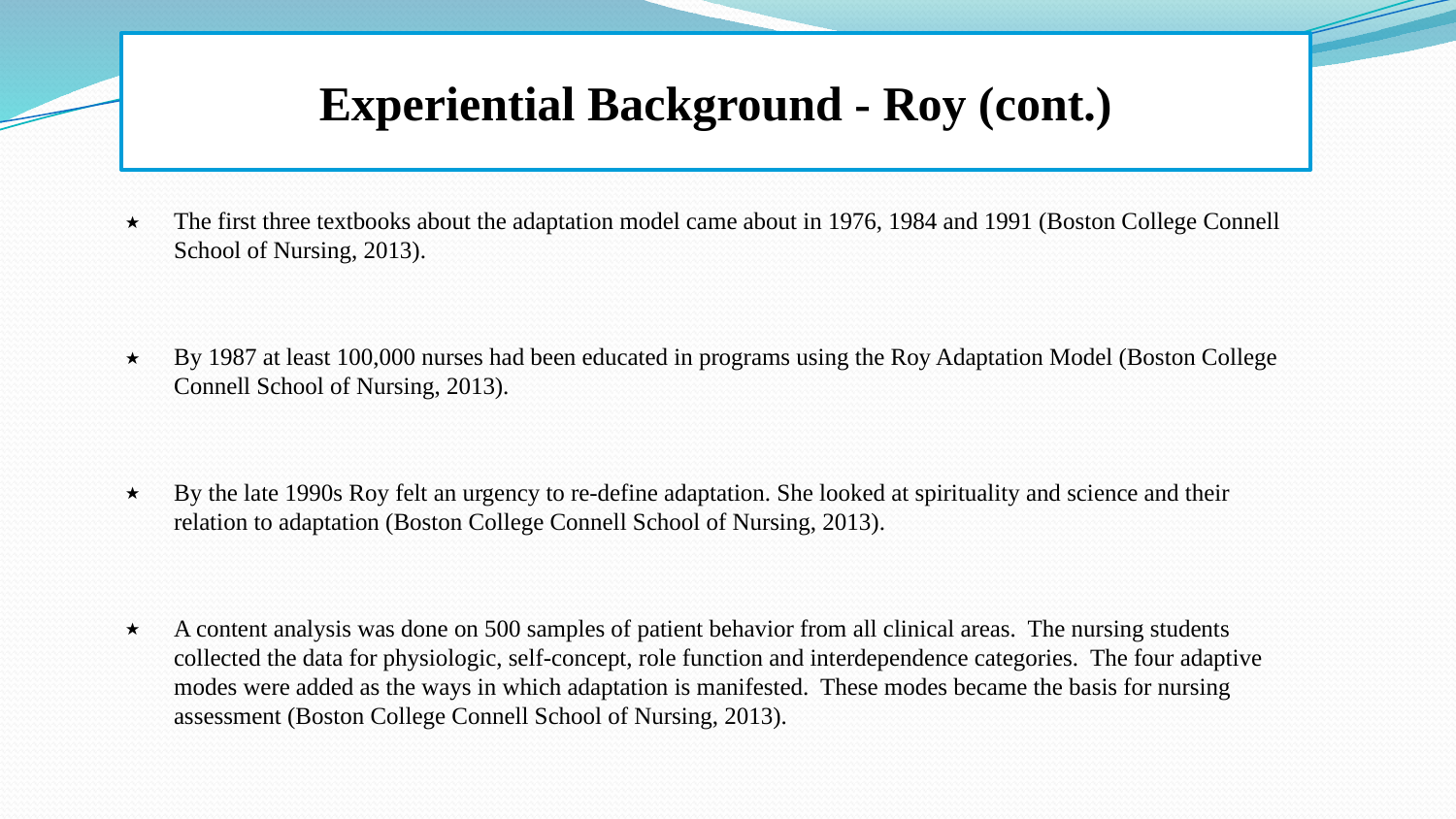

# Experiential Background - Roy (cont.)
The first three textbooks about the adaptation model came about in 1976, 1984 and 1991 (Boston College Connell School of Nursing, 2013).

By 1987 at least 100,000 nurses had been educated in programs using the Roy Adaptation Model (Boston College Connell School of Nursing, 2013).

By the late 1990s Roy felt an urgency to re-define adaptation. She looked at spirituality and science and their relation to adaptation (Boston College Connell School of Nursing, 2013).

A content analysis was done on 500 samples of patient behavior from all clinical areas.  The nursing students collected the data for physiologic, self-concept, role function and interdependence categories.  The four adaptive modes were added as the ways in which adaptation is manifested.  These modes became the basis for nursing assessment (Boston College Connell School of Nursing, 2013).